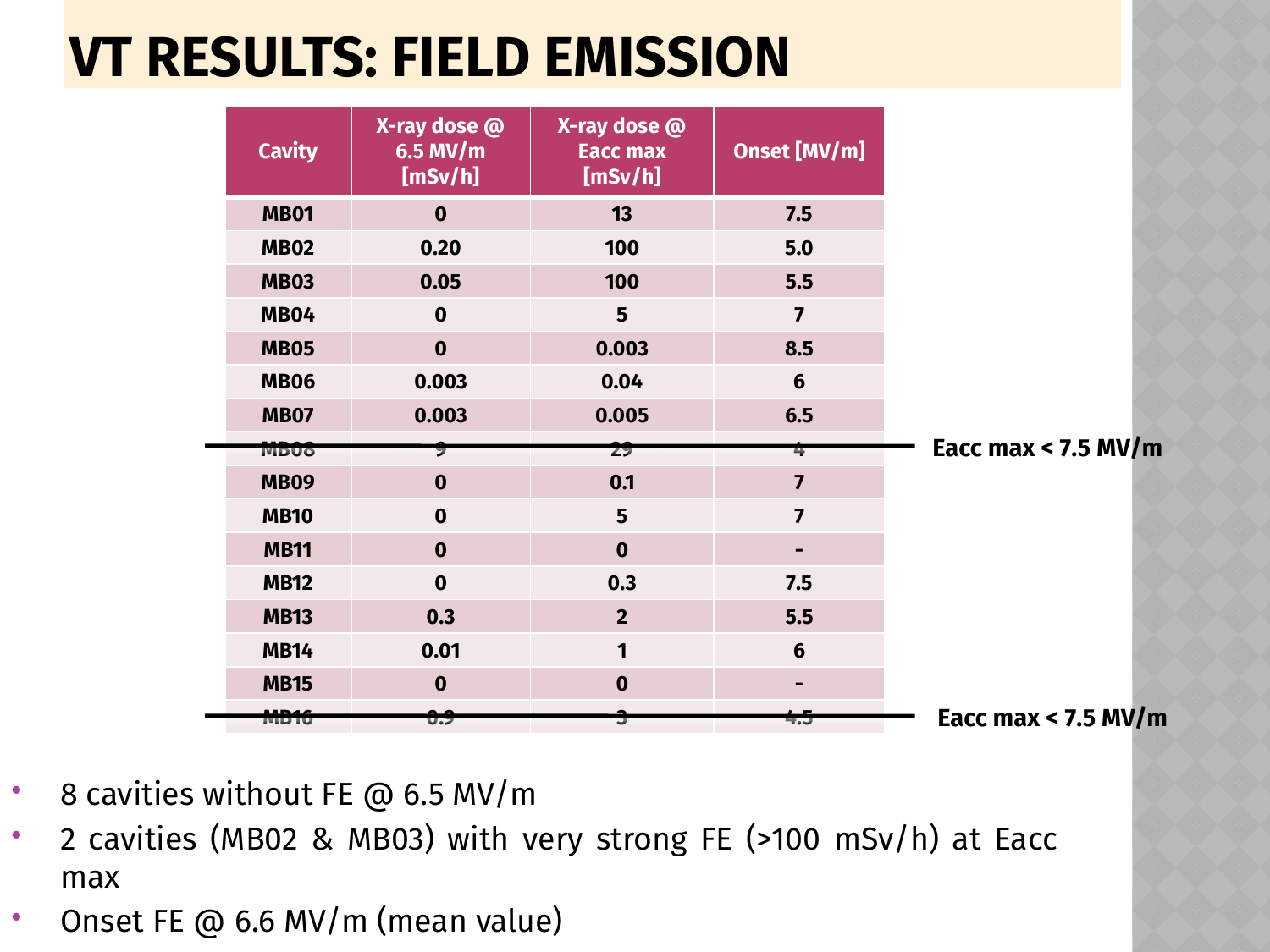

# Vt results: field emission
| Cavity | X-ray dose @ 6.5 MV/m [mSv/h] | X-ray dose @ Eacc max [mSv/h] | Onset [MV/m] |
| --- | --- | --- | --- |
| MB01 | 0 | 13 | 7.5 |
| MB02 | 0.20 | 100 | 5.0 |
| MB03 | 0.05 | 100 | 5.5 |
| MB04 | 0 | 5 | 7 |
| MB05 | 0 | 0.003 | 8.5 |
| MB06 | 0.003 | 0.04 | 6 |
| MB07 | 0.003 | 0.005 | 6.5 |
| MB08 | 9 | 29 | 4 |
| MB09 | 0 | 0.1 | 7 |
| MB10 | 0 | 5 | 7 |
| MB11 | 0 | 0 | - |
| MB12 | 0 | 0.3 | 7.5 |
| MB13 | 0.3 | 2 | 5.5 |
| MB14 | 0.01 | 1 | 6 |
| MB15 | 0 | 0 | - |
| MB16 | 0.9 | 3 | 4.5 |
Eacc max < 7.5 MV/m
Eacc max < 7.5 MV/m

8 cavities without FE @ 6.5 MV/m
2 cavities (MB02 & MB03) with very strong FE (>100 mSv/h) at Eacc max
Onset FE @ 6.6 MV/m (mean value)